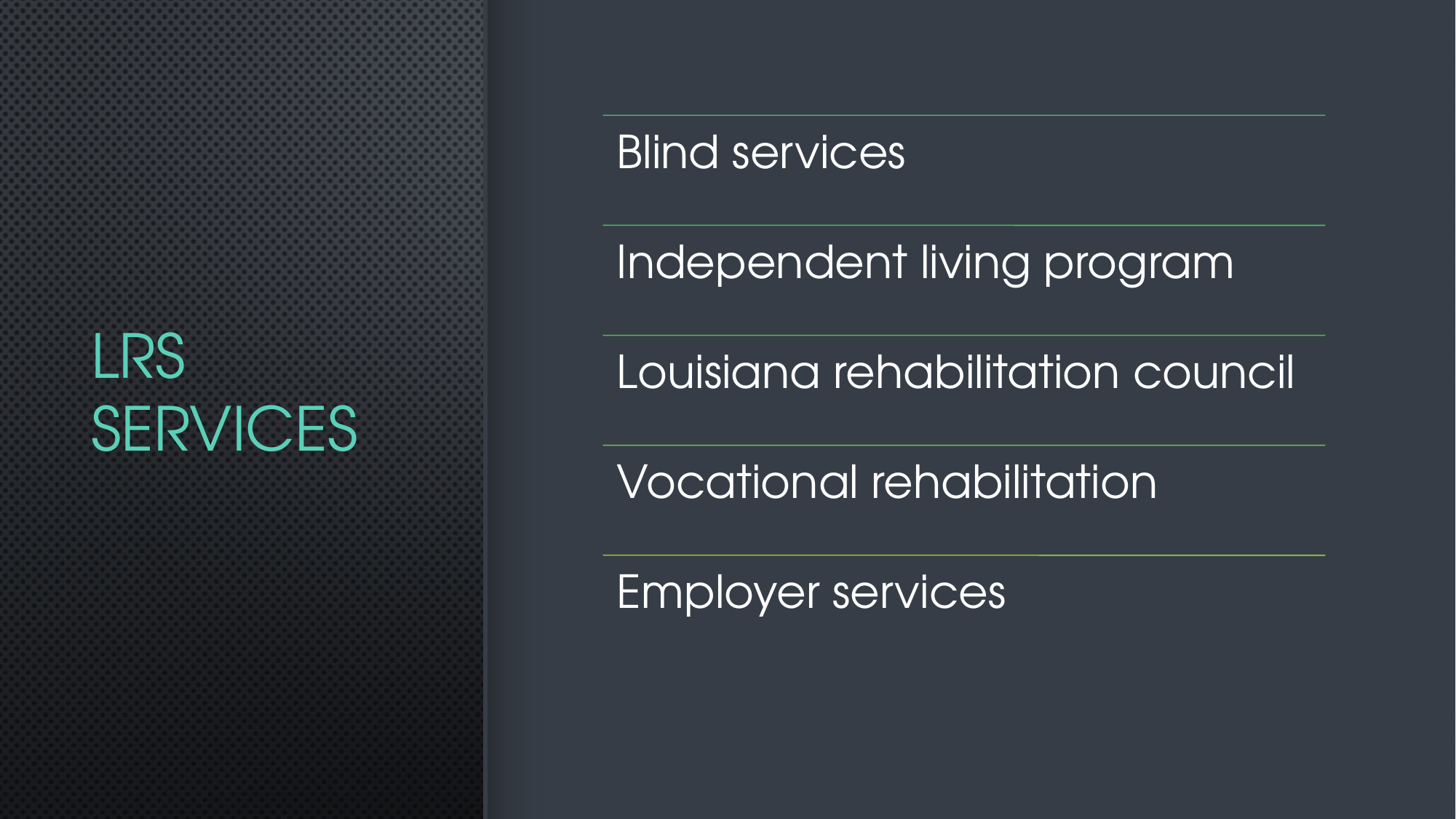

Blind services
Independent living program
Louisiana rehabilitation council
Vocational rehabilitation
Employer services
# Lrs services